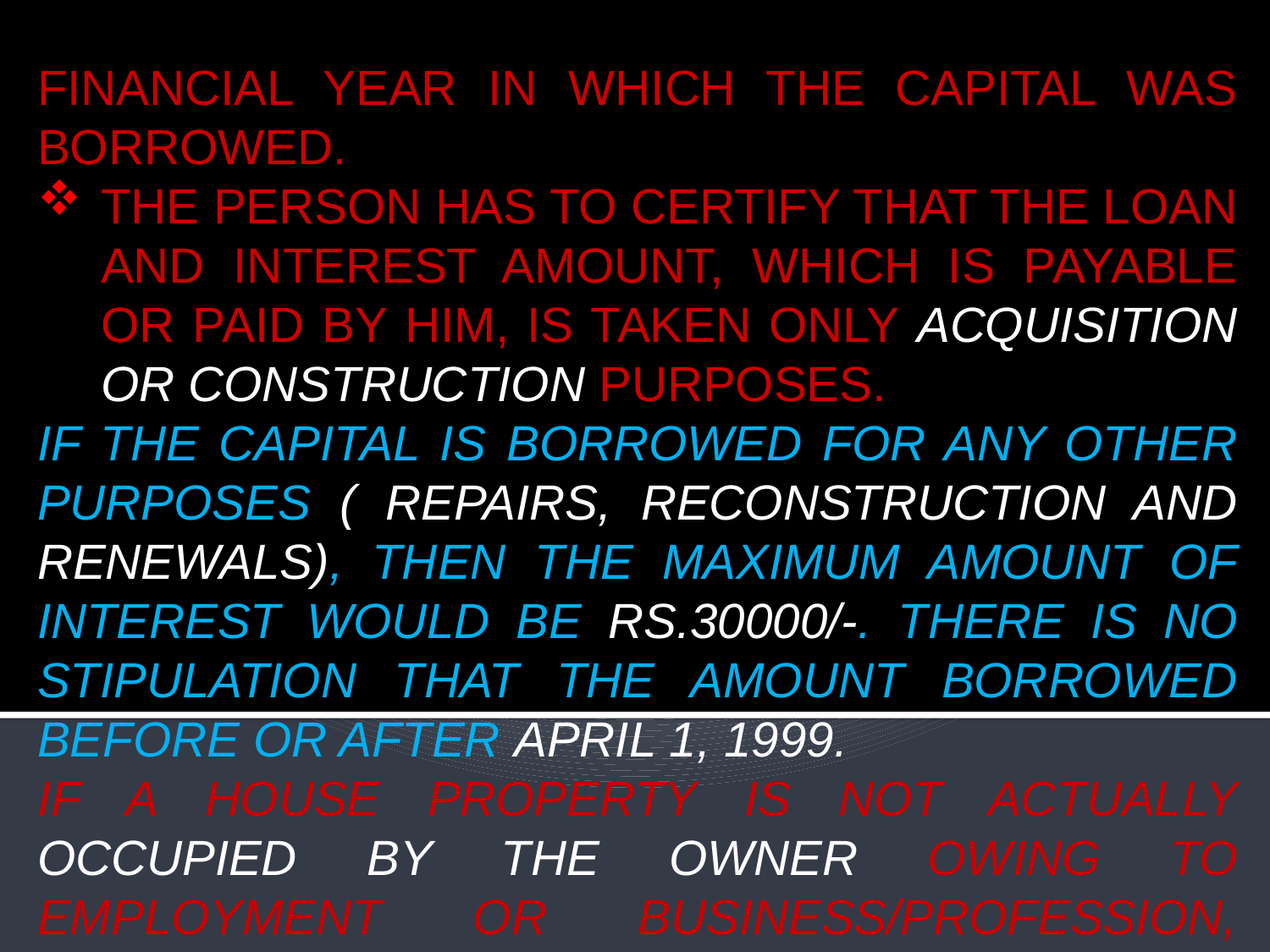

FINANCIAL YEAR IN WHICH THE CAPITAL WAS BORROWED.
THE PERSON HAS TO CERTIFY THAT THE LOAN AND INTEREST AMOUNT, WHICH IS PAYABLE OR PAID BY HIM, IS TAKEN ONLY ACQUISITION OR CONSTRUCTION PURPOSES.
IF THE CAPITAL IS BORROWED FOR ANY OTHER PURPOSES ( REPAIRS, RECONSTRUCTION AND RENEWALS), THEN THE MAXIMUM AMOUNT OF INTEREST WOULD BE RS.30000/-. THERE IS NO STIPULATION THAT THE AMOUNT BORROWED BEFORE OR AFTER APRIL 1, 1999.
IF A HOUSE PROPERTY IS NOT ACTUALLY OCCUPIED BY THE OWNER OWING TO EMPLOYMENT OR BUSINESS/PROFESSION, CARRIED ON AT ANY OTHER